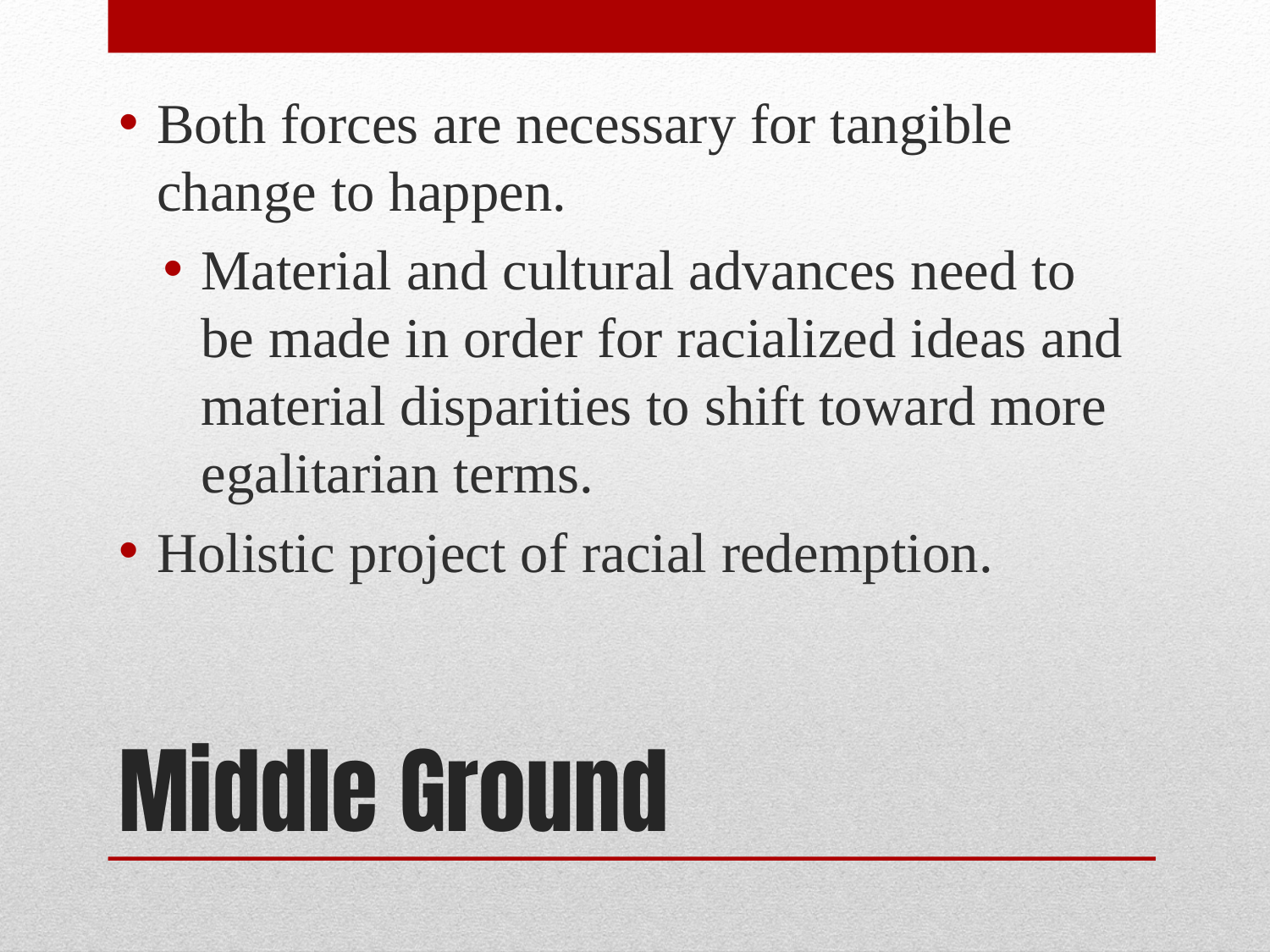

Both forces are necessary for tangible change to happen.
Material and cultural advances need to be made in order for racialized ideas and material disparities to shift toward more egalitarian terms.
Holistic project of racial redemption.

# Middle Ground